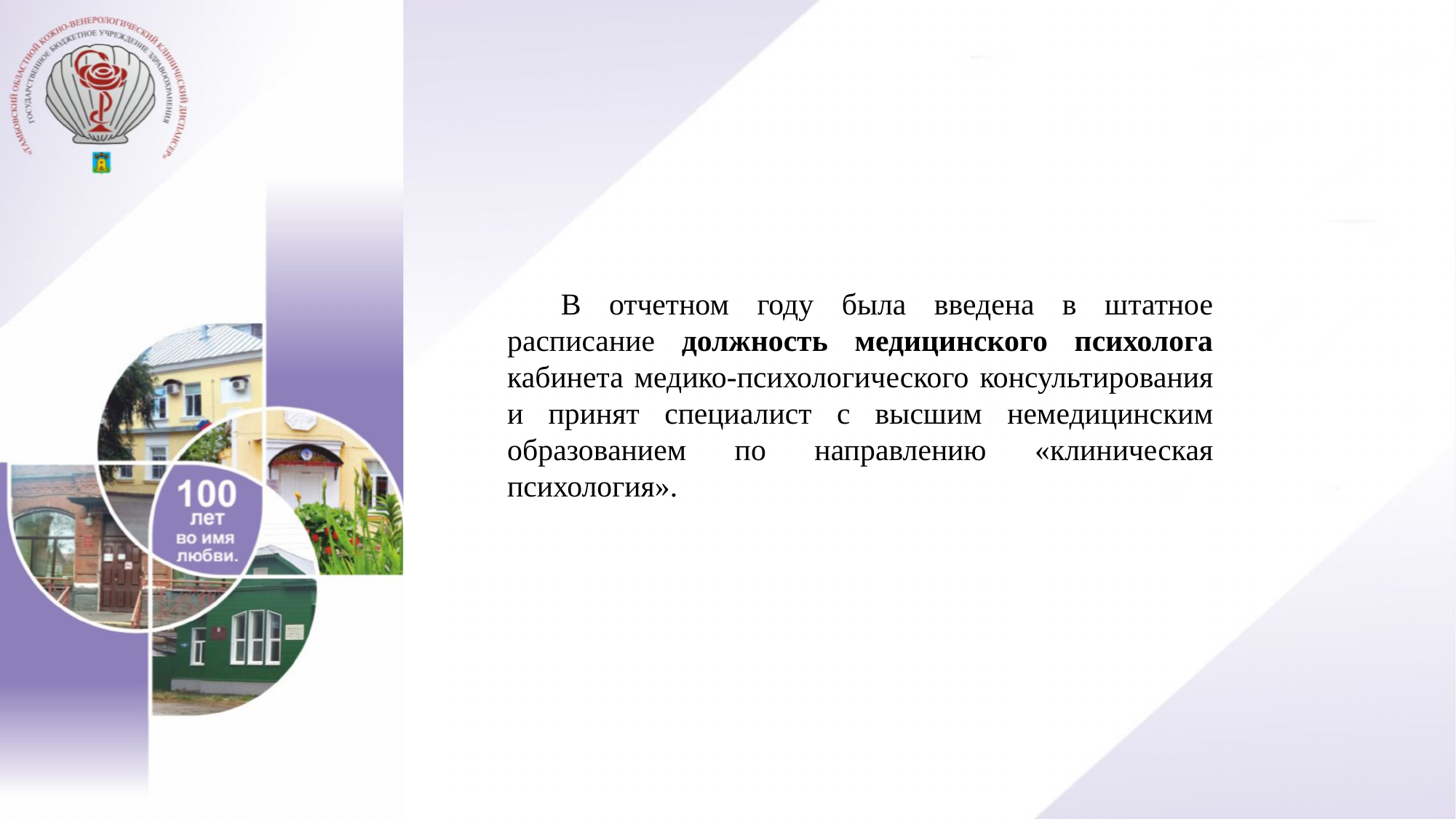

В отчетном году была введена в штатное расписание должность медицинского психолога кабинета медико-психологического консультирования и принят специалист с высшим немедицинским образованием по направлению «клиническая психология».